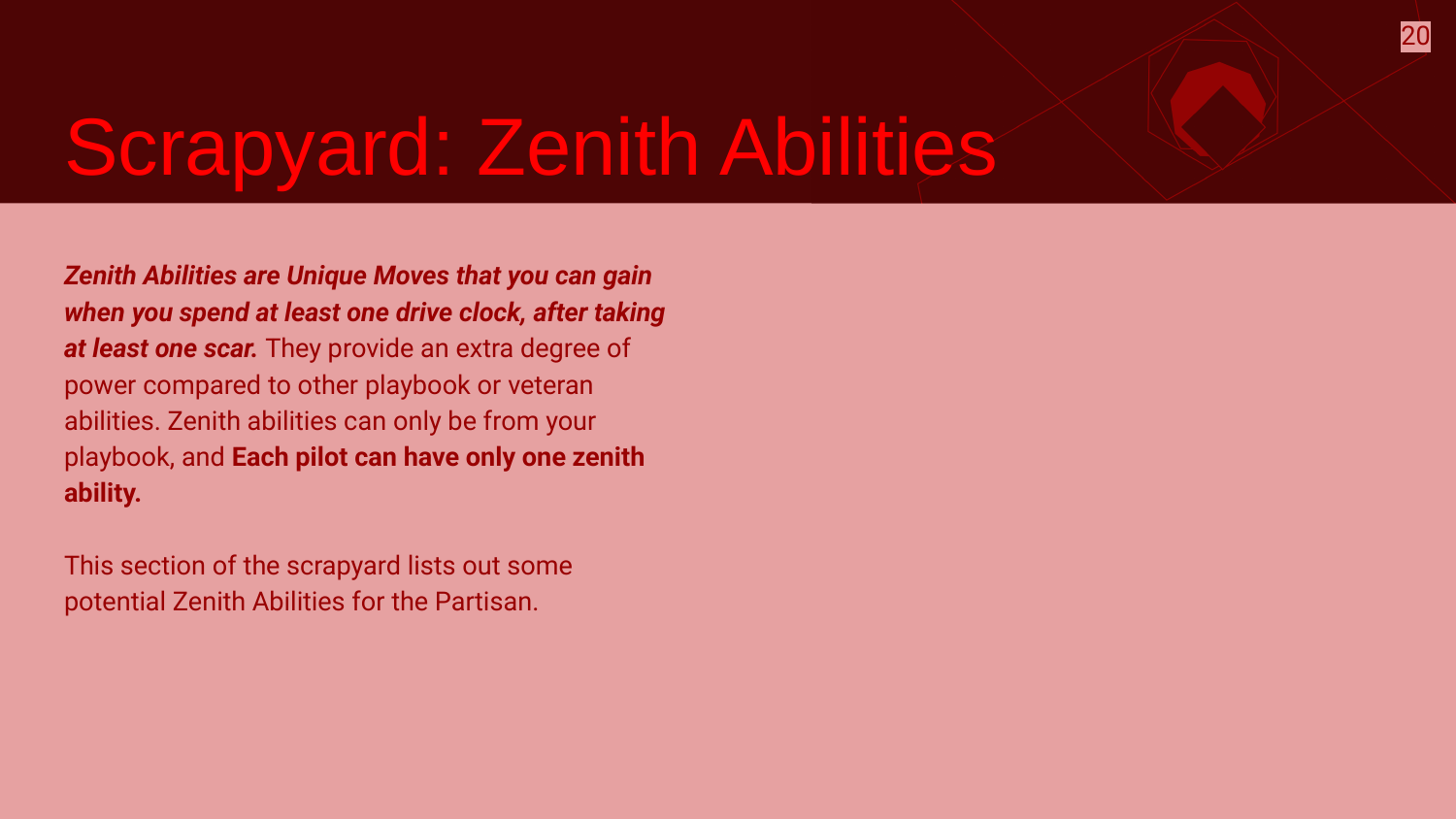

20
# Scrapyard: Zenith Abilities
Zenith Abilities are Unique Moves that you can gain when you spend at least one drive clock, after taking at least one scar. They provide an extra degree of power compared to other playbook or veteran abilities. Zenith abilities can only be from your playbook, and Each pilot can have only one zenith ability.
This section of the scrapyard lists out some potential Zenith Abilities for the Partisan.